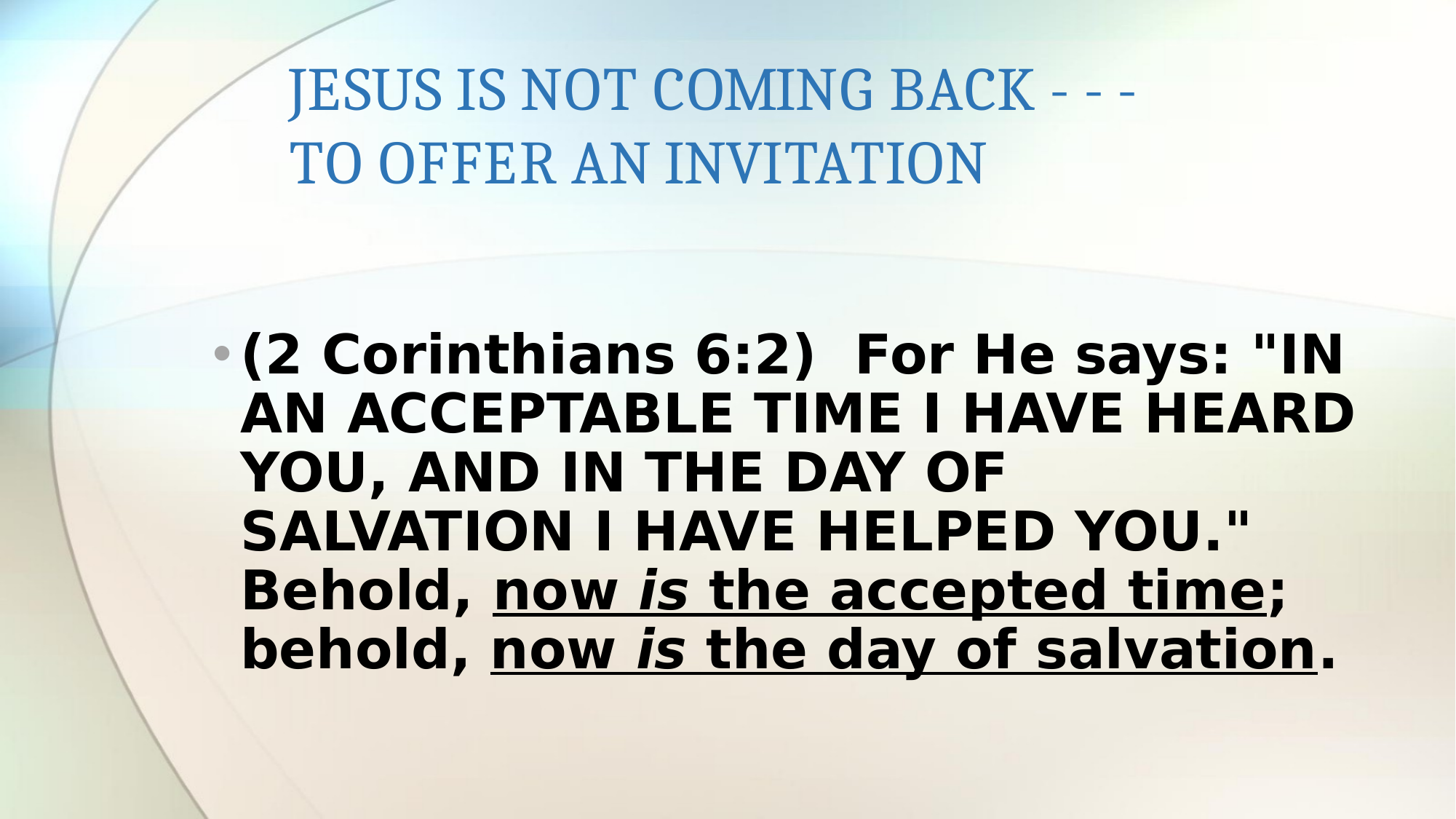

# JESUS IS NOT COMING BACK - - - TO OFFER AN INVITATION
(2 Corinthians 6:2)  For He says: "IN AN ACCEPTABLE TIME I HAVE HEARD YOU, AND IN THE DAY OF SALVATION I HAVE HELPED YOU." Behold, now is the accepted time; behold, now is the day of salvation.